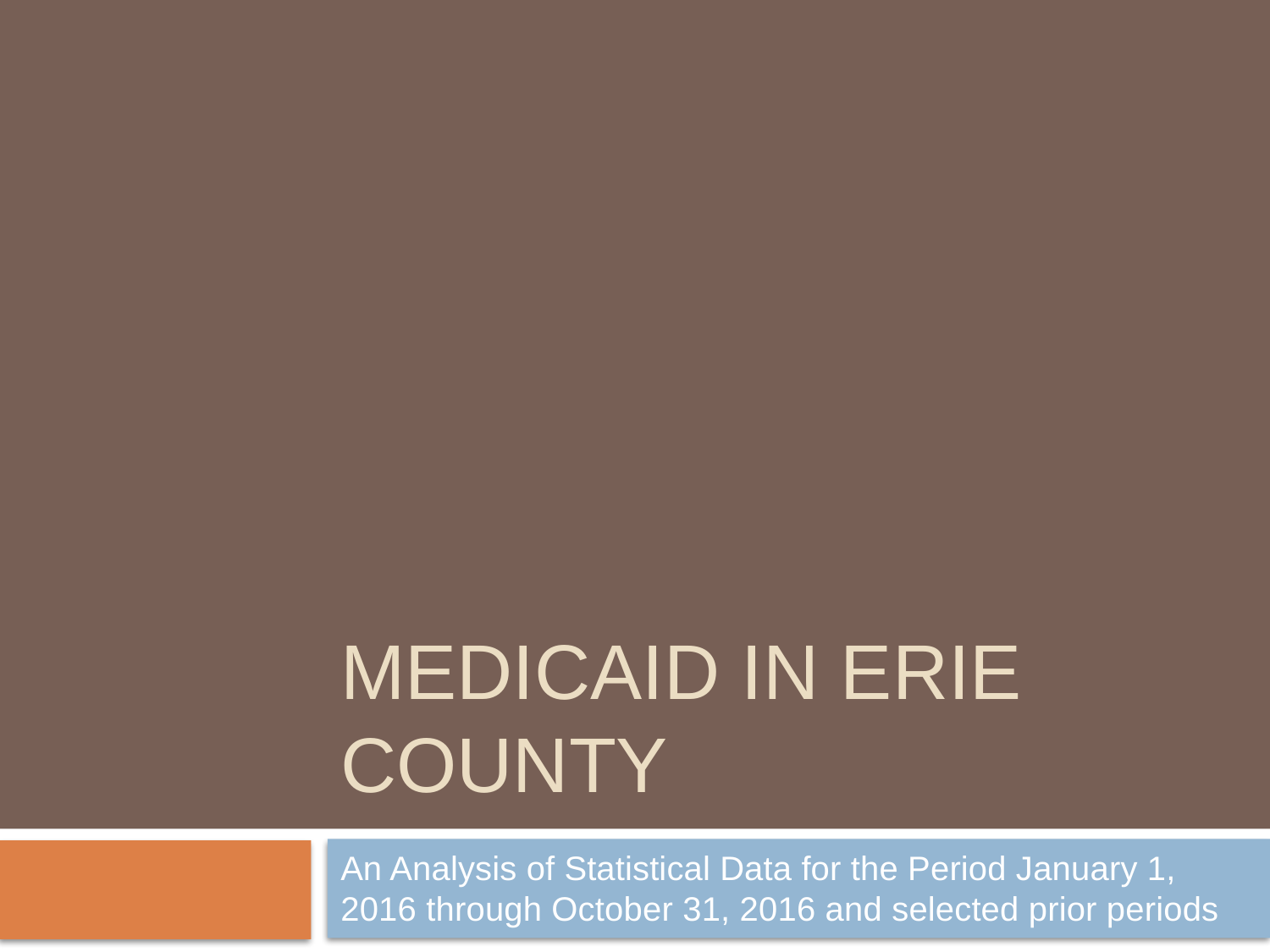

# Medicaid in Erie County
An Analysis of Statistical Data for the Period January 1, 2016 through October 31, 2016 and selected prior periods